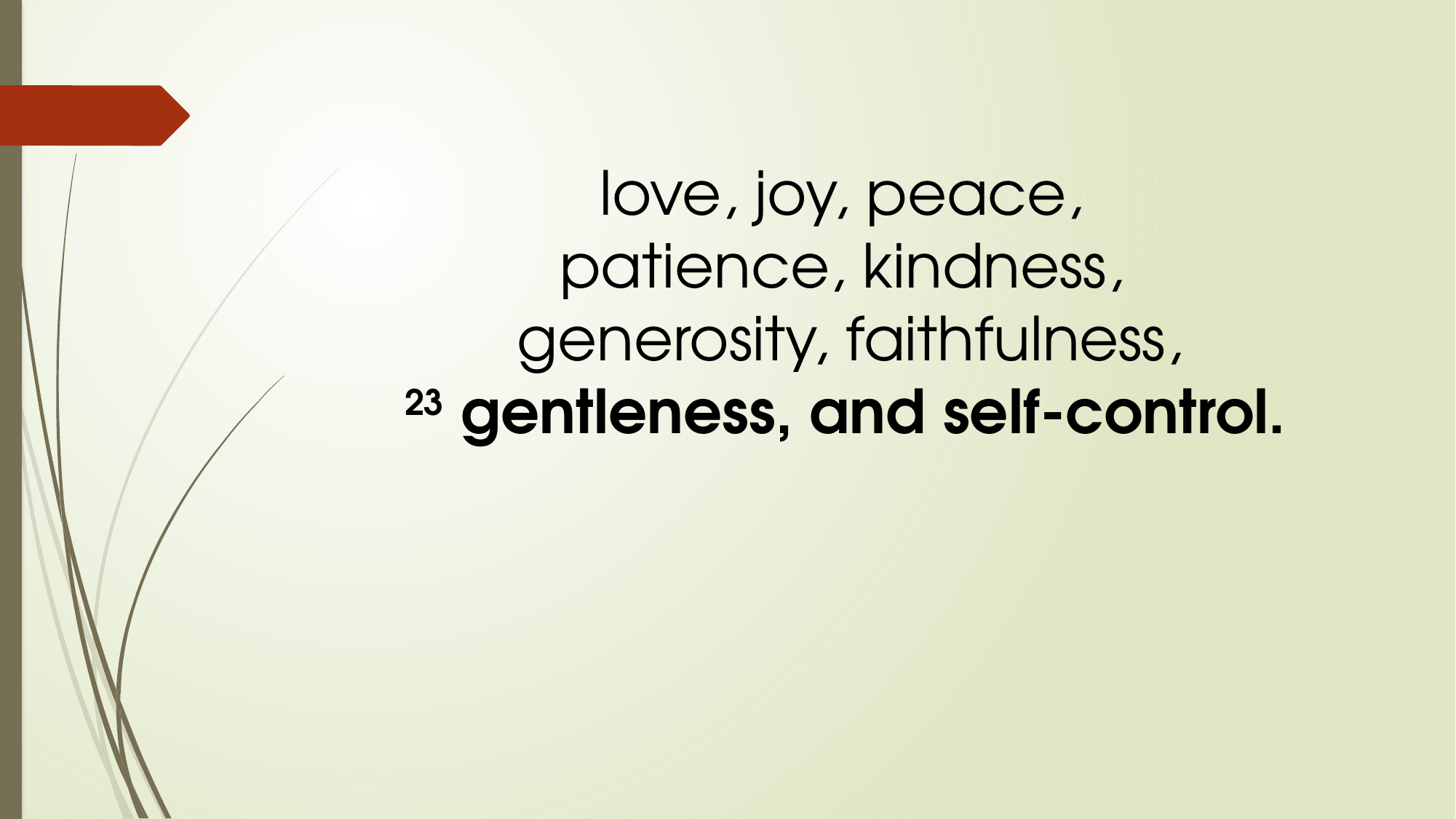

love, joy, peace,
patience, kindness,
generosity, faithfulness,
23 gentleness, and self-control.